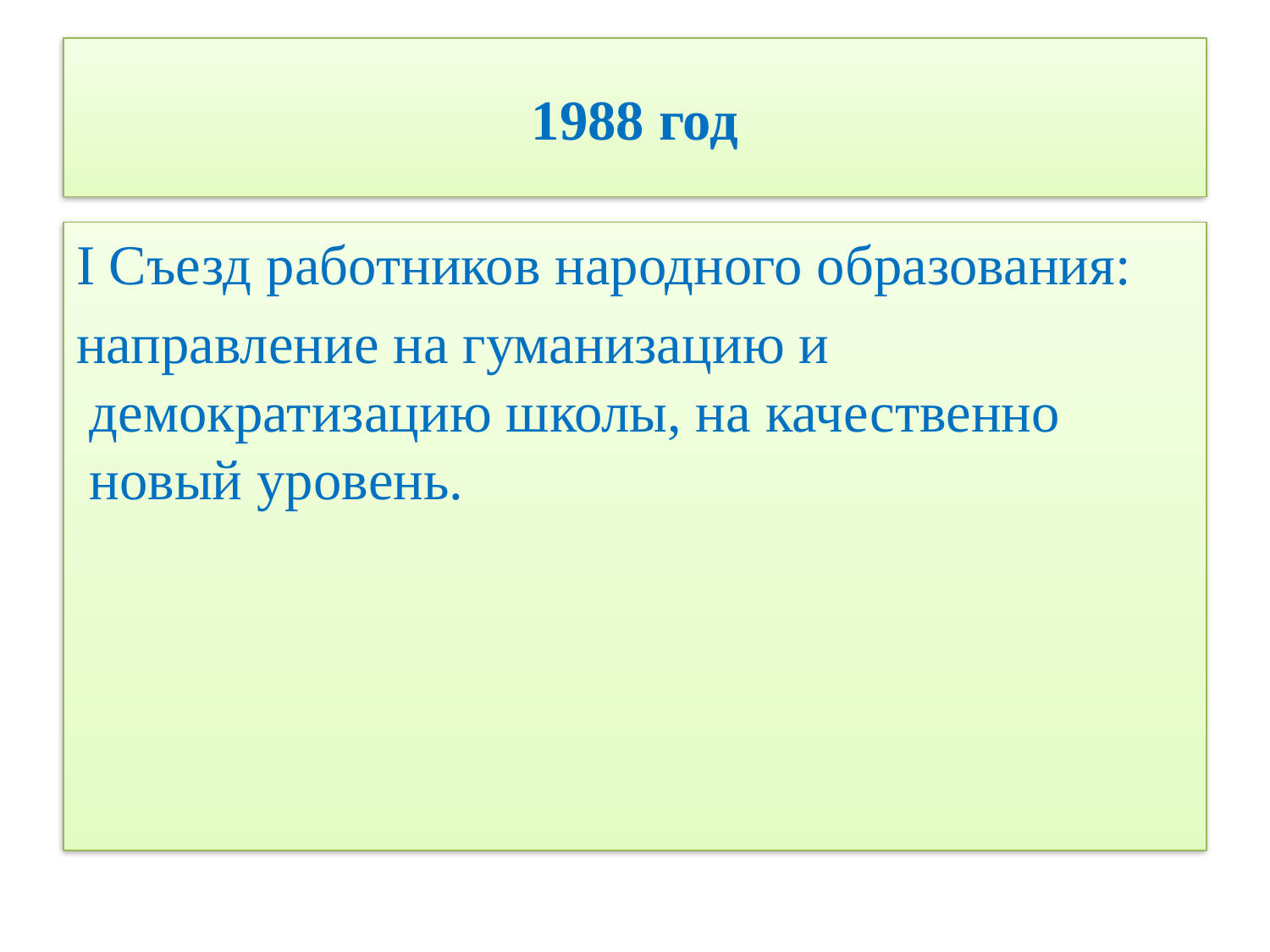

# 1988 год
I Съезд работников народного образования:
направление на гуманизацию и демократизацию школы, на качественно новый уровень.